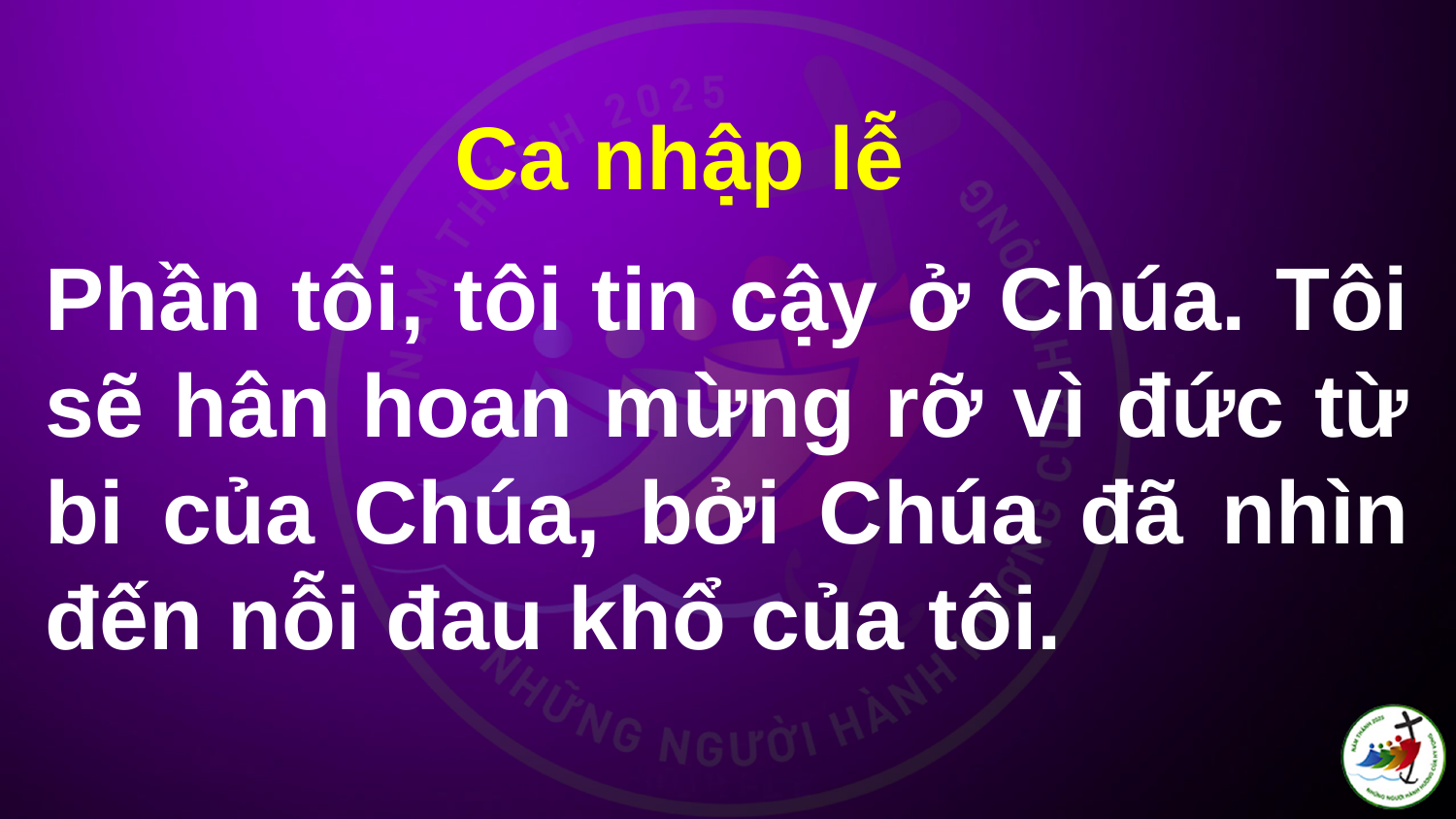

Ca nhập lễ
# Phần tôi, tôi tin cậy ở Chúa. Tôi sẽ hân hoan mừng rỡ vì đức từ bi của Chúa, bởi Chúa đã nhìn đến nỗi đau khổ của tôi.